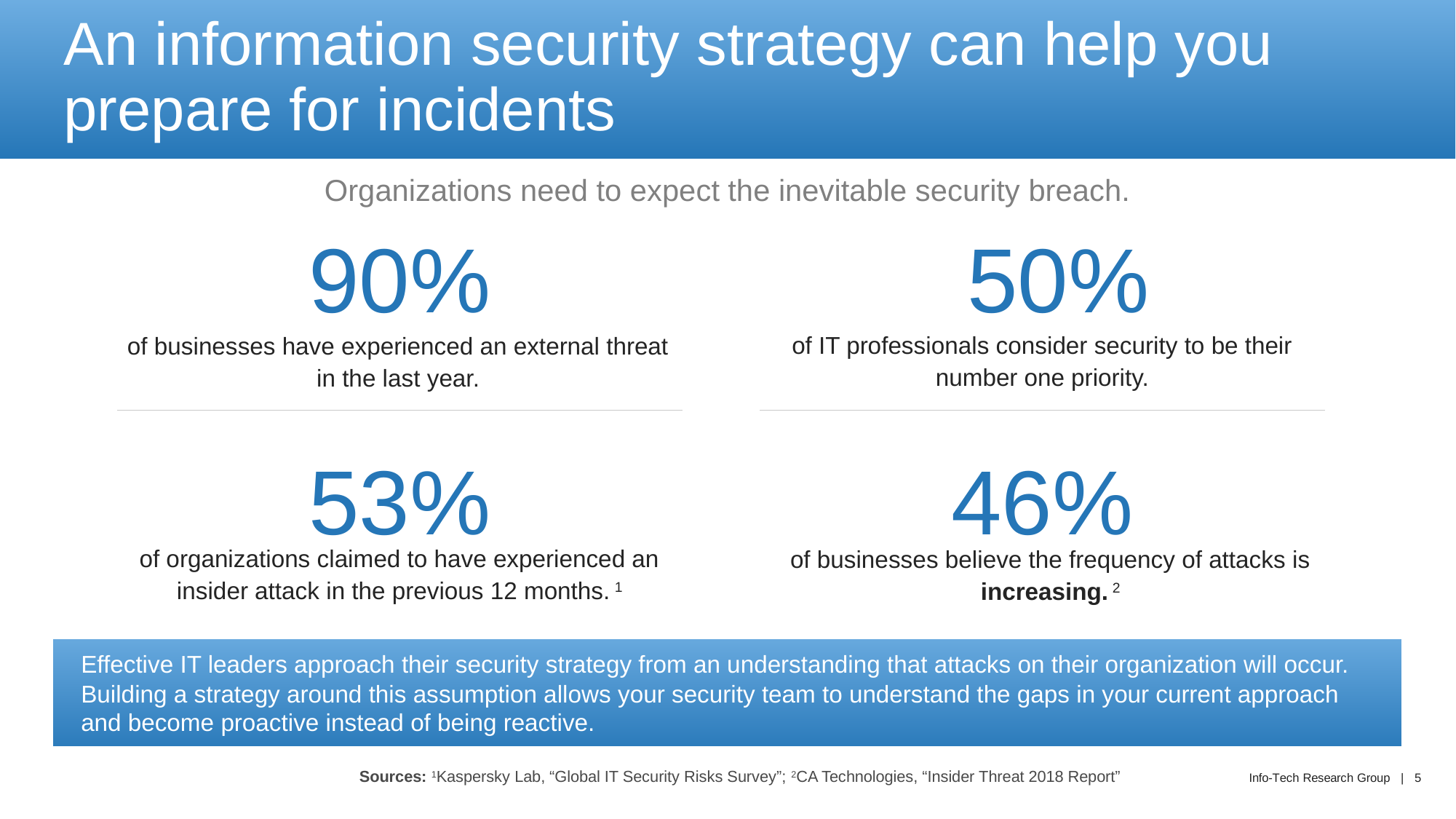

An information security strategy can help you prepare for incidents

Organizations need to expect the inevitable security breach.
50%
90%
of IT professionals consider security to be their number one priority.
of businesses have experienced an external threat in the last year.
53%
46%
of organizations claimed to have experienced an insider attack in the previous 12 months. 1
of businesses believe the frequency of attacks is increasing. 2
Effective IT leaders approach their security strategy from an understanding that attacks on their organization will occur. Building a strategy around this assumption allows your security team to understand the gaps in your current approach and become proactive instead of being reactive.

Sources: 1Kaspersky Lab, “Global IT Security Risks Survey”; 2CA Technologies, “Insider Threat 2018 Report”